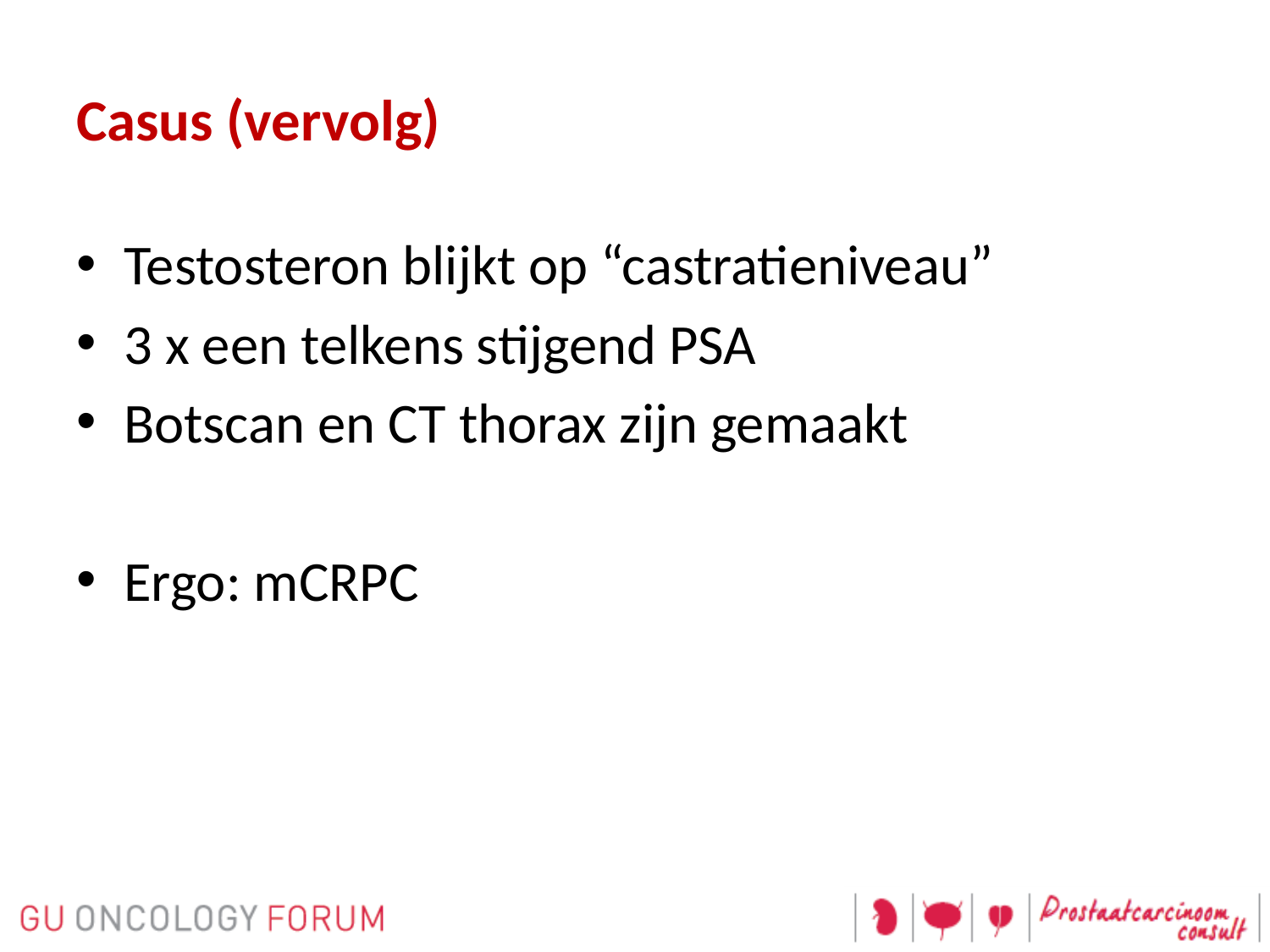

# Casus (vervolg)
Testosteron blijkt op “castratieniveau”
3 x een telkens stijgend PSA
Botscan en CT thorax zijn gemaakt

Ergo: mCRPC